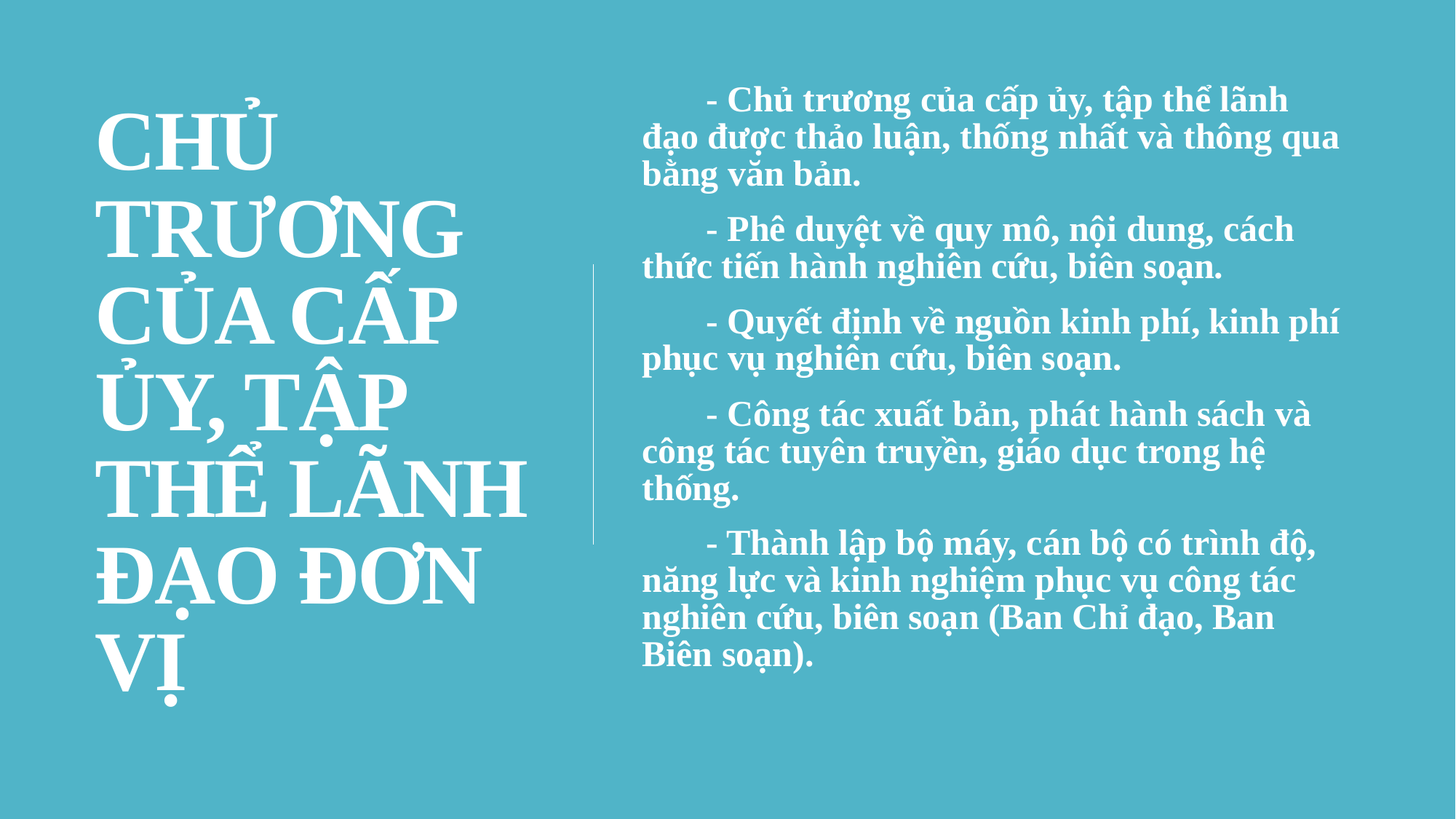

# CHỦ TRƯƠNG CỦA CẤP ỦY, TẬP THỂ LÃNH ĐẠO ĐƠN VỊ
- Chủ trương của cấp ủy, tập thể lãnh đạo được thảo luận, thống nhất và thông qua bằng văn bản.
- Phê duyệt về quy mô, nội dung, cách thức tiến hành nghiên cứu, biên soạn.
- Quyết định về nguồn kinh phí, kinh phí phục vụ nghiên cứu, biên soạn.
- Công tác xuất bản, phát hành sách và công tác tuyên truyền, giáo dục trong hệ thống.
- Thành lập bộ máy, cán bộ có trình độ, năng lực và kinh nghiệm phục vụ công tác nghiên cứu, biên soạn (Ban Chỉ đạo, Ban Biên soạn).